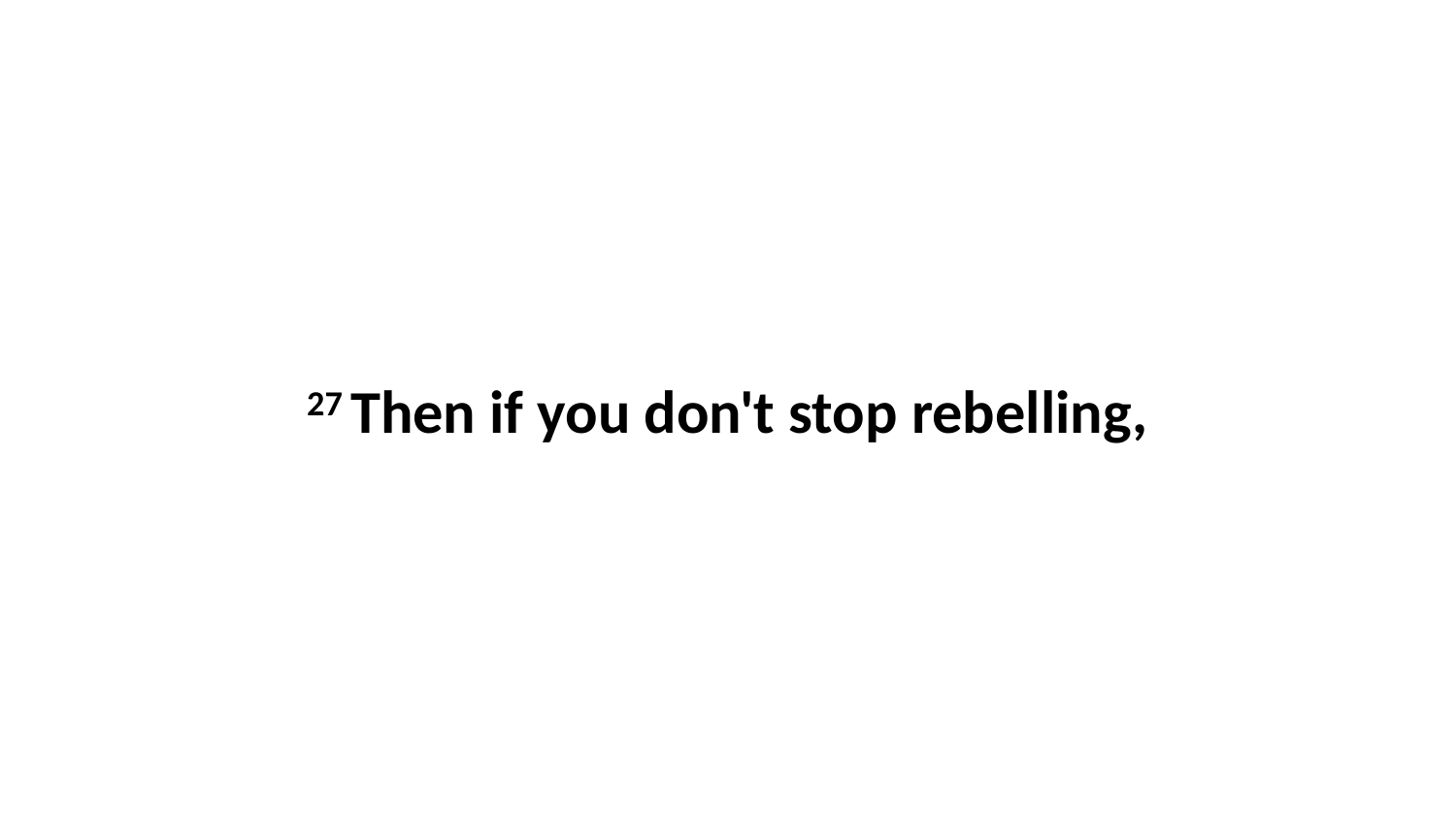

27 Then if you don't stop rebelling,